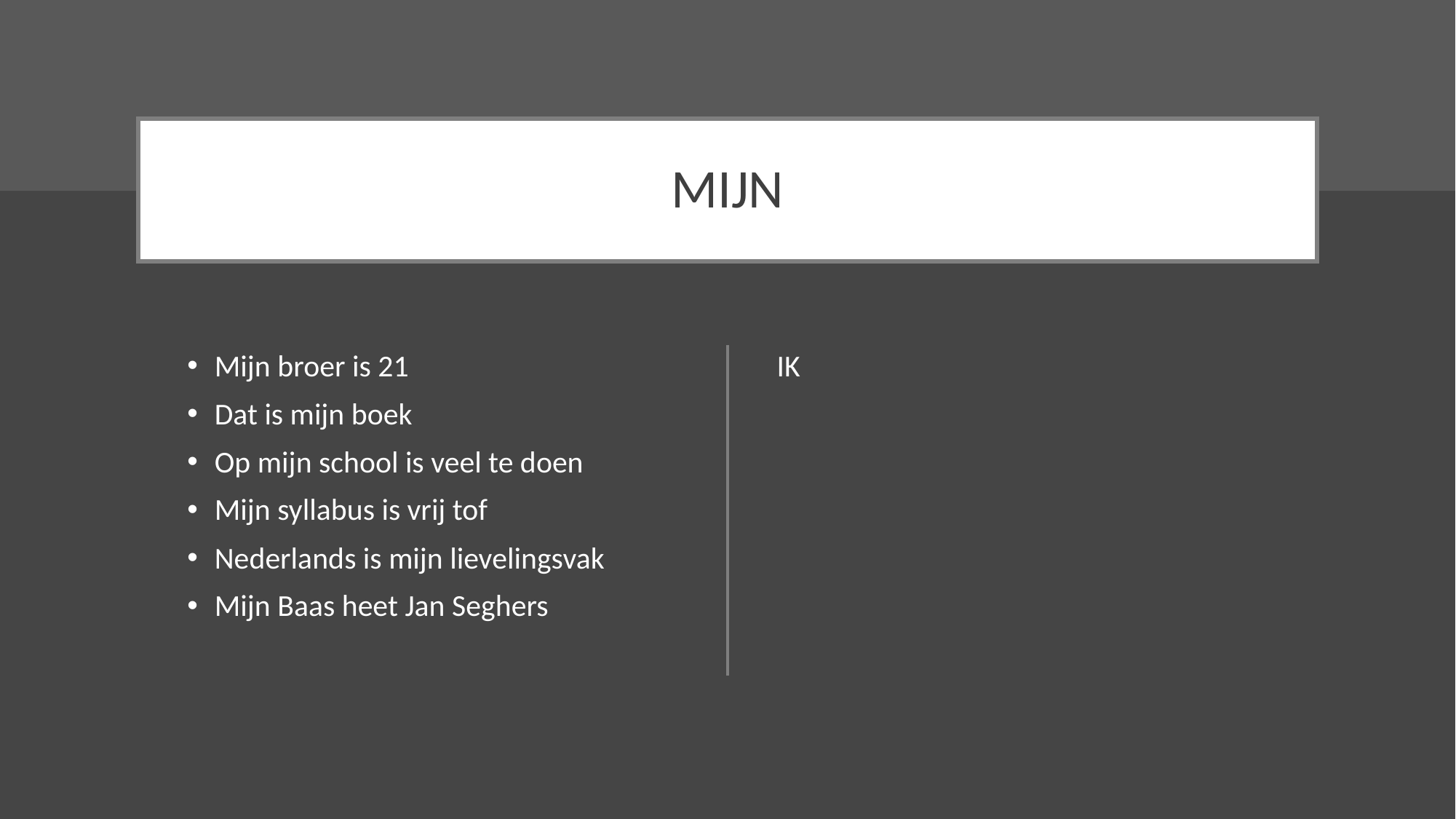

# MIJN
Mijn broer is 21
Dat is mijn boek
Op mijn school is veel te doen
Mijn syllabus is vrij tof
Nederlands is mijn lievelingsvak
Mijn Baas heet Jan Seghers

IK